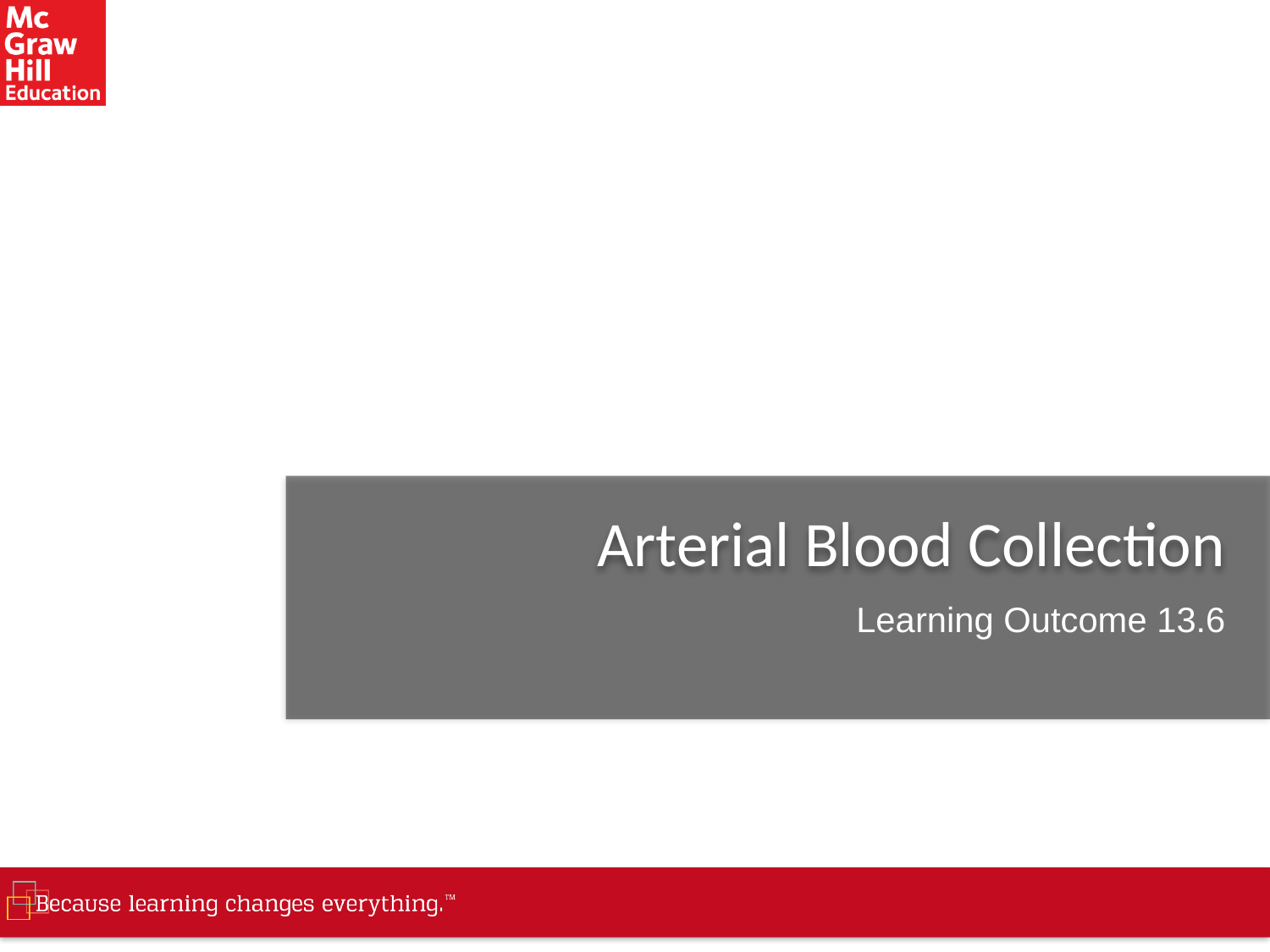

# Arterial Blood Collection
Learning Outcome 13.6